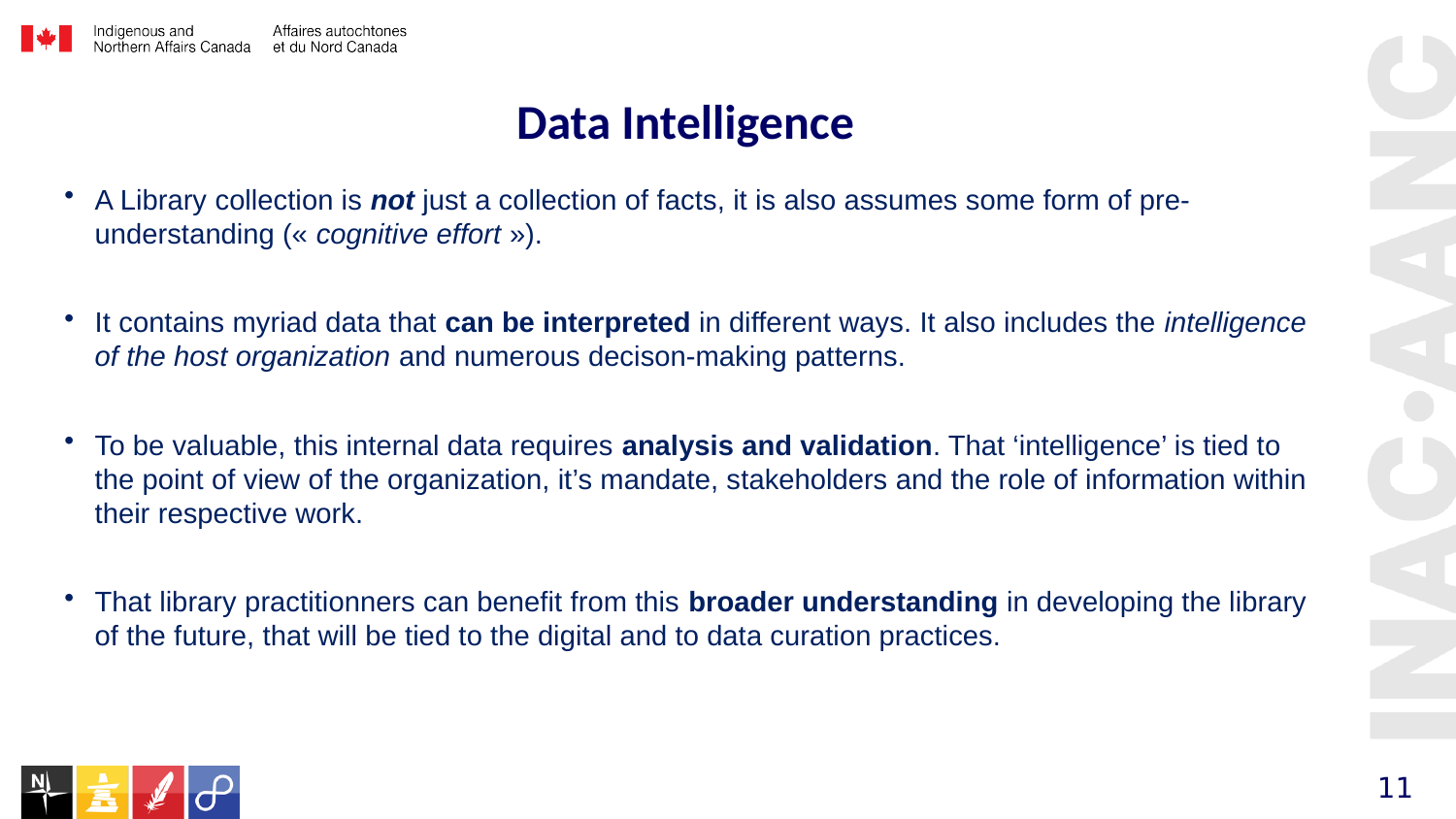

# Data Intelligence

A Library collection is not just a collection of facts, it is also assumes some form of pre-understanding (« cognitive effort »).

It contains myriad data that can be interpreted in different ways. It also includes the intelligence of the host organization and numerous decison-making patterns.

To be valuable, this internal data requires analysis and validation. That ‘intelligence’ is tied to the point of view of the organization, it’s mandate, stakeholders and the role of information within their respective work.

That library practitionners can benefit from this broader understanding in developing the library of the future, that will be tied to the digital and to data curation practices.

11